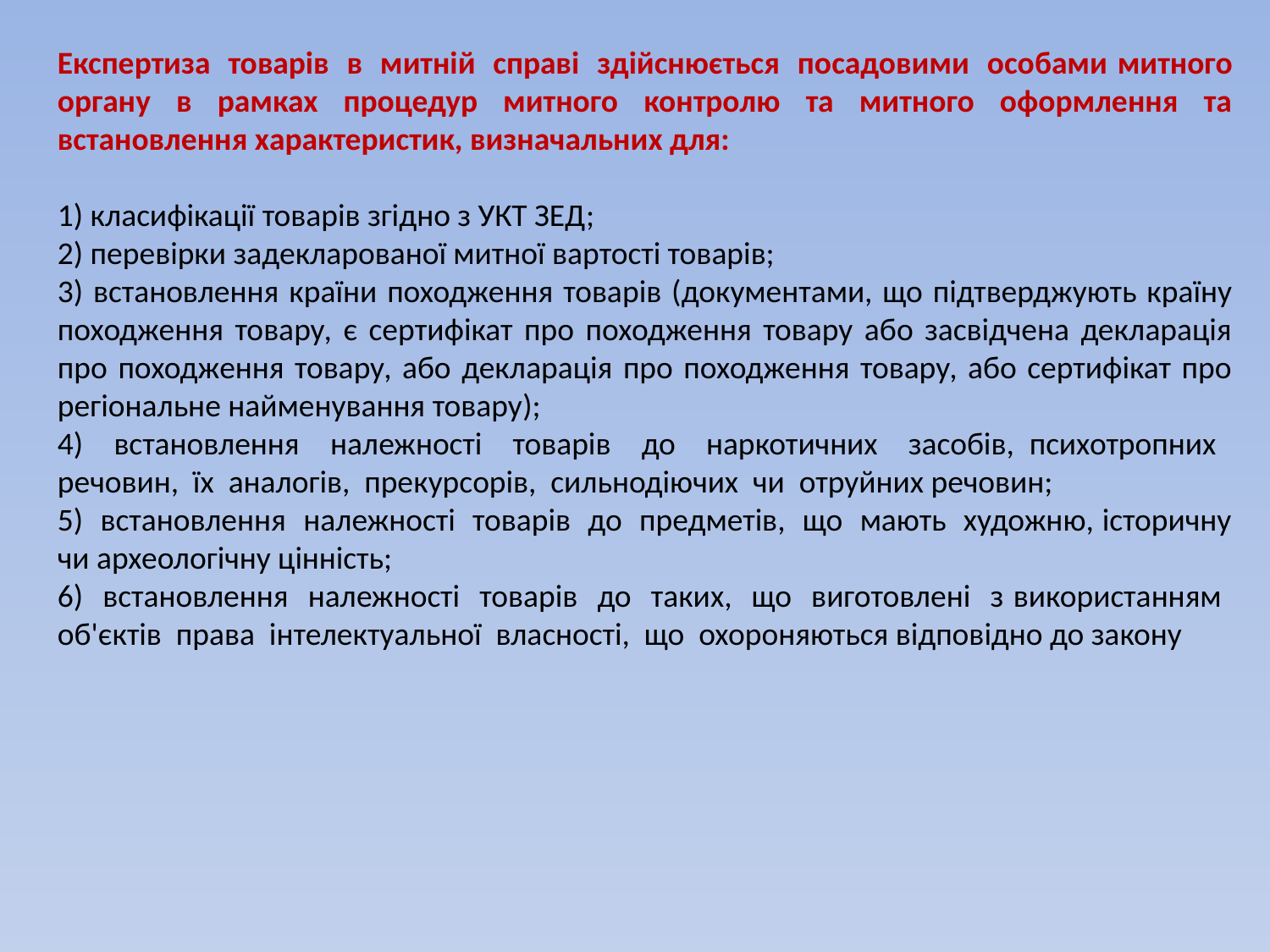

Експертиза  товарів  в  митній  справі  здійснюється  посадовими  особами митного органу в рамках процедур митного контролю та митного оформлення та встановлення характеристик, визначальних для:

1) класифікації товарів згідно з УКТ ЗЕД;
2) перевірки задекларованої митної вартості товарів;
3) встановлення країни походження товарів (документами, що підтверджують країну походження товару, є сертифікат про походження товару або засвідчена декларація про походження товару, або декларація про походження товару, або сертифікат про регіональне найменування товару);
4)  встановлення  належності  товарів  до  наркотичних  засобів, психотропних  речовин,  їх  аналогів,  прекурсорів,  сильнодіючих  чи  отруйних речовин;
5)  встановлення  належності  товарів  до  предметів,  що  мають  художню, історичну чи археологічну цінність;
6)  встановлення  належності  товарів  до  таких,  що  виготовлені  з використанням  об'єктів  права  інтелектуальної  власності,  що  охороняються відповідно до закону